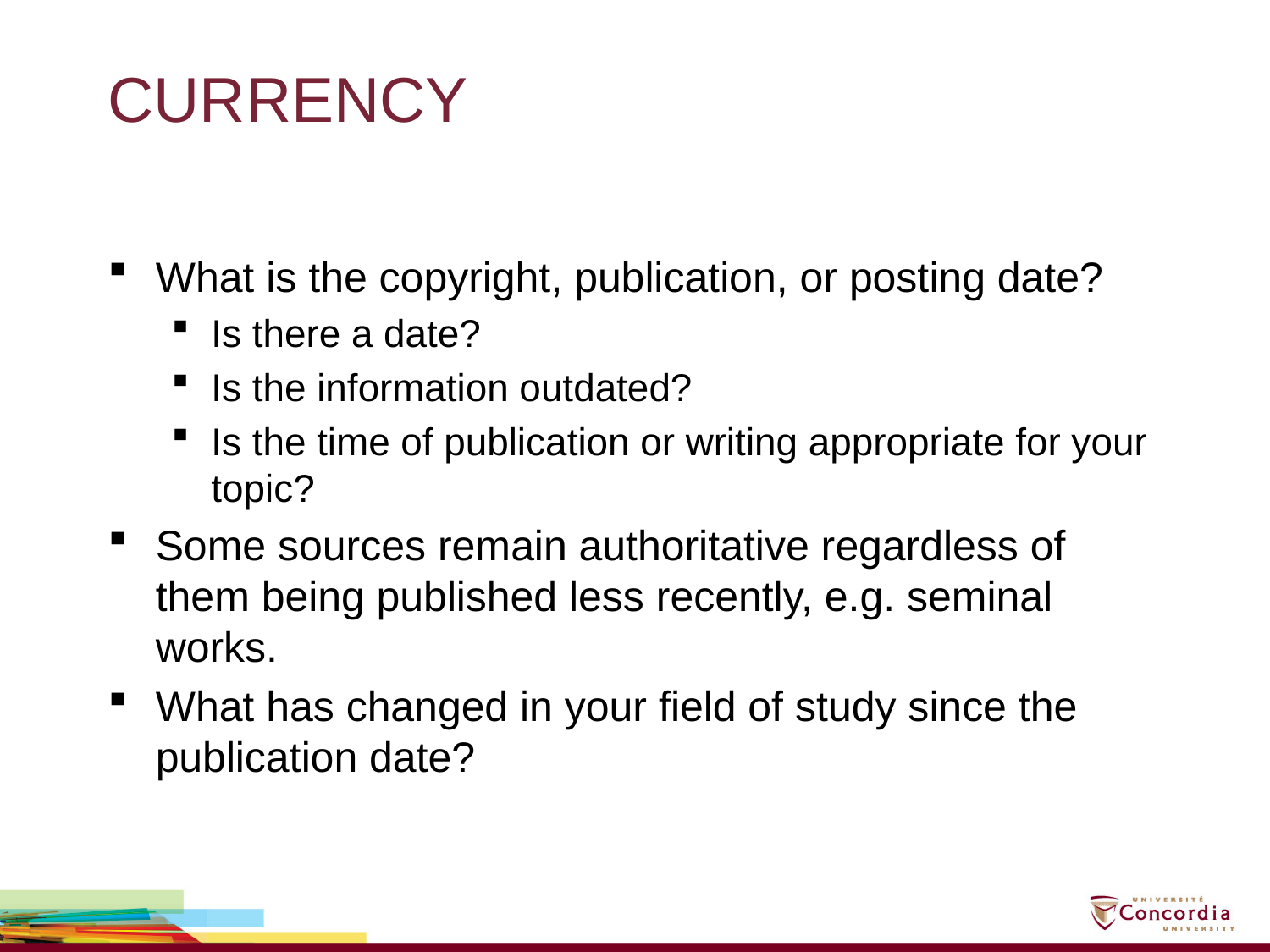

# CURRENCY
What is the copyright, publication, or posting date?
Is there a date?
Is the information outdated?
Is the time of publication or writing appropriate for your topic?
Some sources remain authoritative regardless of them being published less recently, e.g. seminal works.
What has changed in your field of study since the publication date?